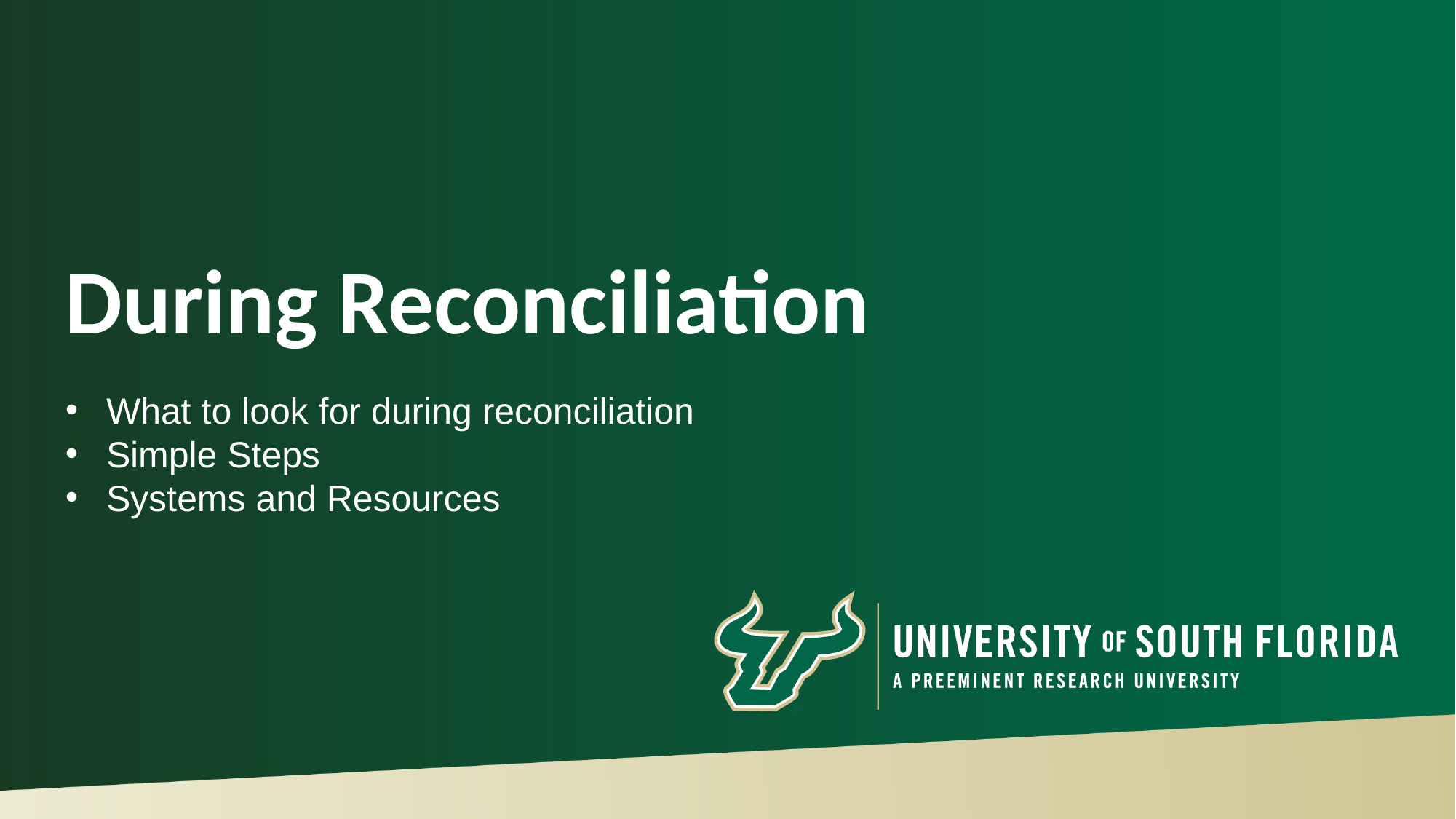

# During Reconciliation
What to look for during reconciliation
Simple Steps
Systems and Resources